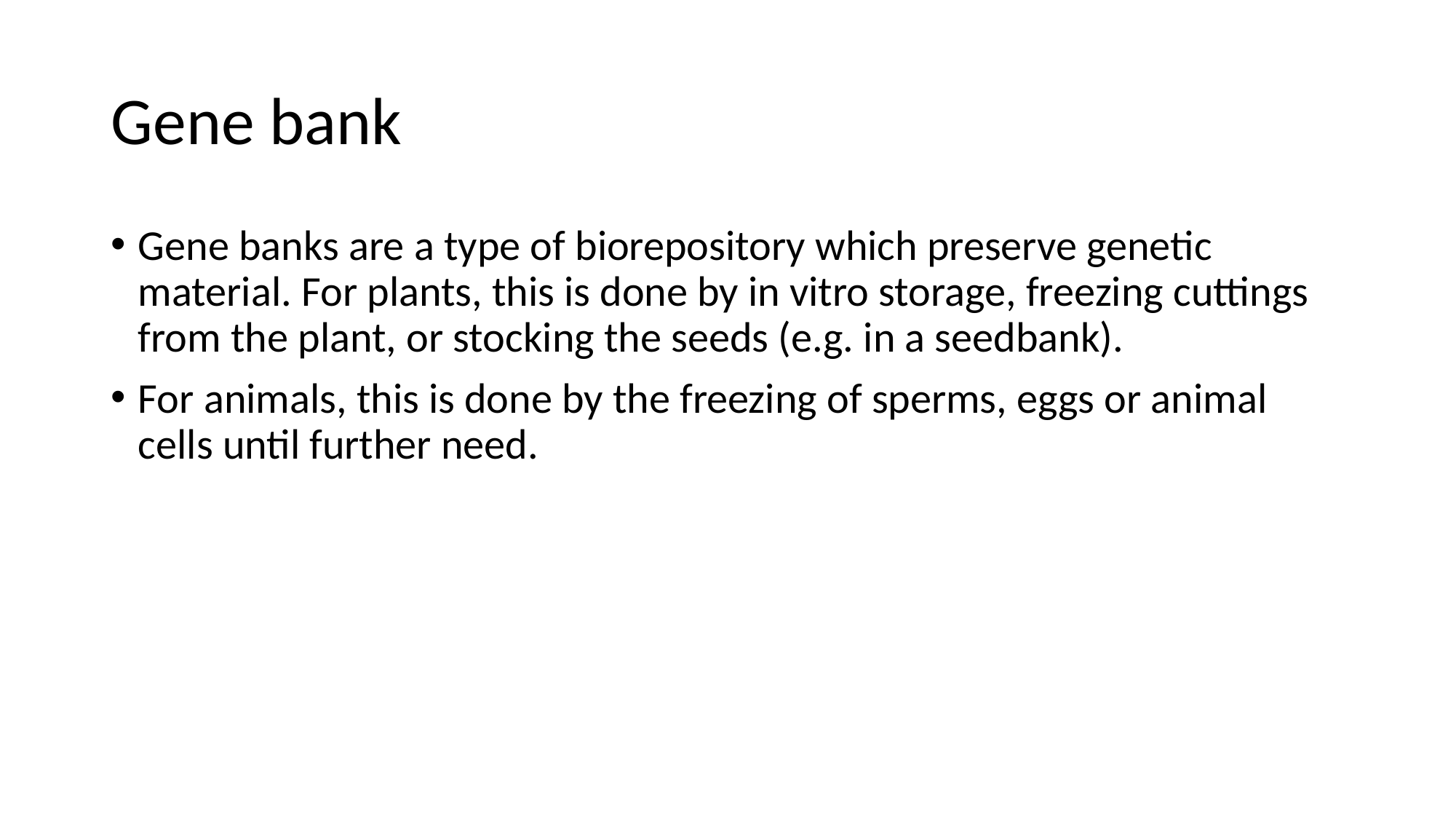

# Gene bank
Gene banks are a type of biorepository which preserve genetic material. For plants, this is done by in vitro storage, freezing cuttings from the plant, or stocking the seeds (e.g. in a seedbank).
For animals, this is done by the freezing of sperms, eggs or animal cells until further need.